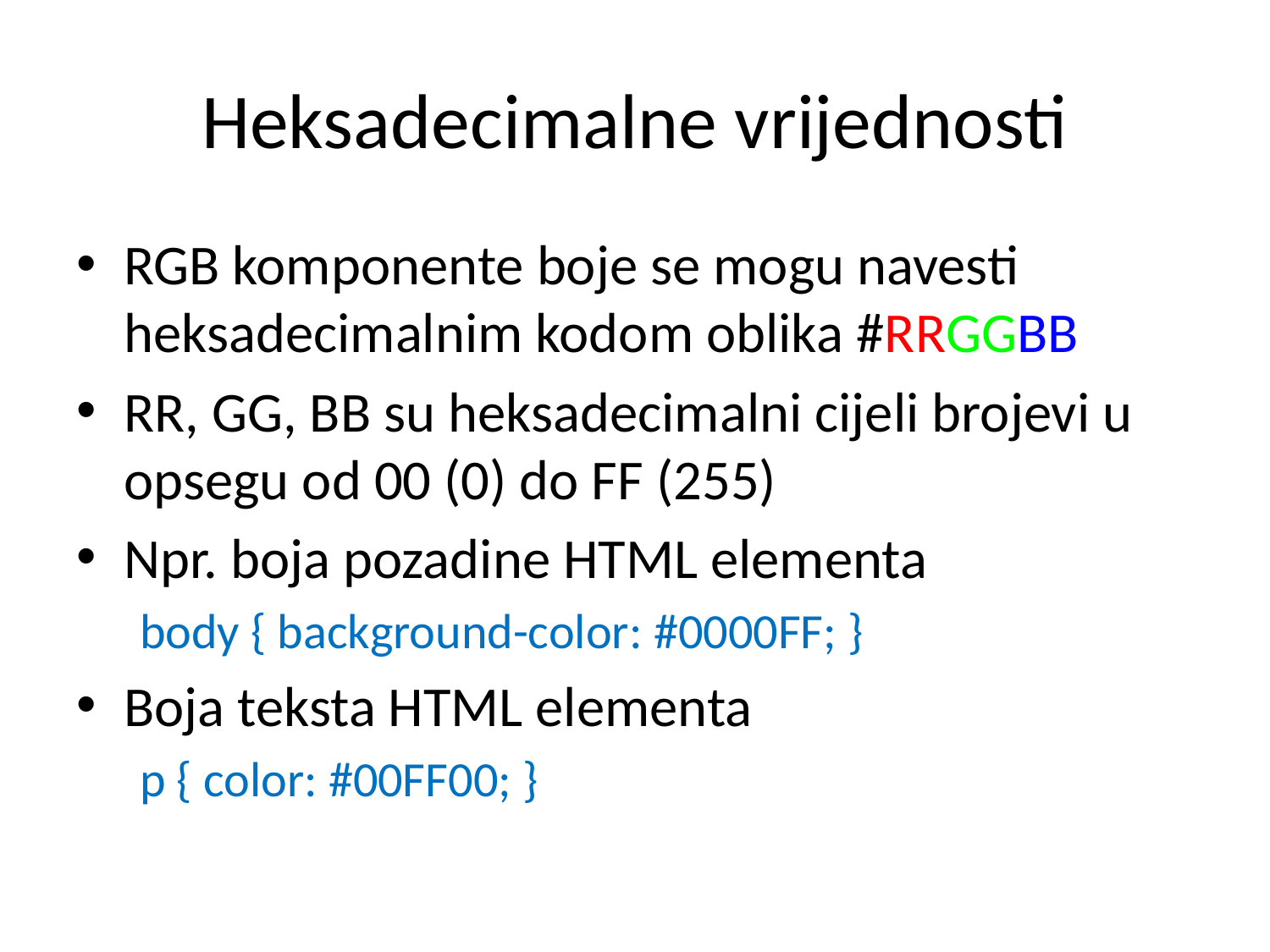

# Heksadecimalne vrijednosti
RGB komponente boje se mogu navesti heksadecimalnim kodom oblika #RRGGBB
RR, GG, BB su heksadecimalni cijeli brojevi u opsegu od 00 (0) do FF (255)
Npr. boja pozadine HTML elementa
body { background-color: #0000FF; }
Boja teksta HTML elementa
p { color: #00FF00; }